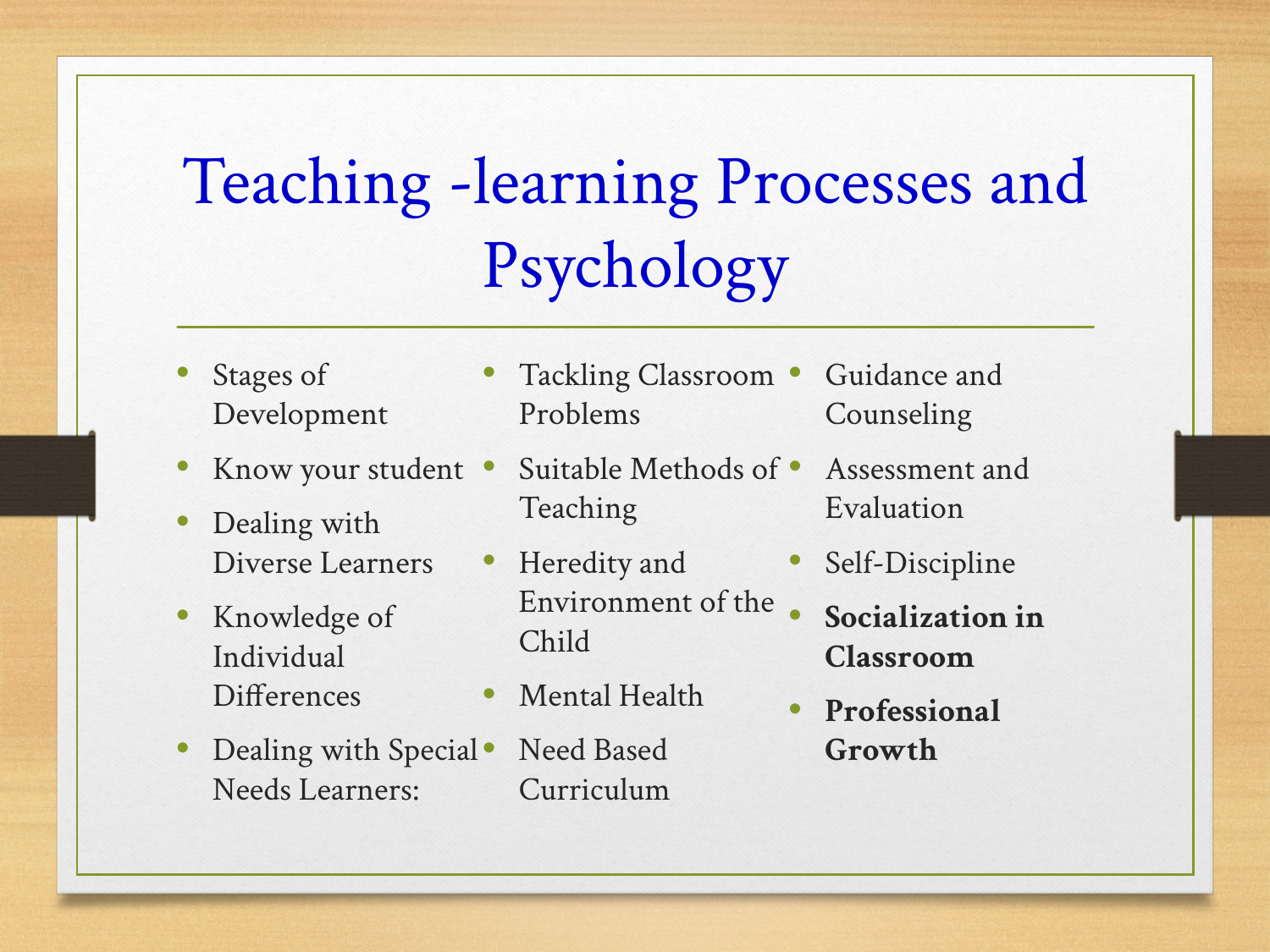

# Teaching -learning Processes and Psychology
Stages of Development
Know your student
Dealing with Diverse Learners
Knowledge of Individual Differences
Dealing with Special Needs Learners:
Tackling Classroom Problems
Suitable Methods of Teaching
Heredity and Environment of the Child
Mental Health
Need Based Curriculum
Guidance and Counseling
Assessment and Evaluation
Self-Discipline
Socialization in Classroom
Professional Growth